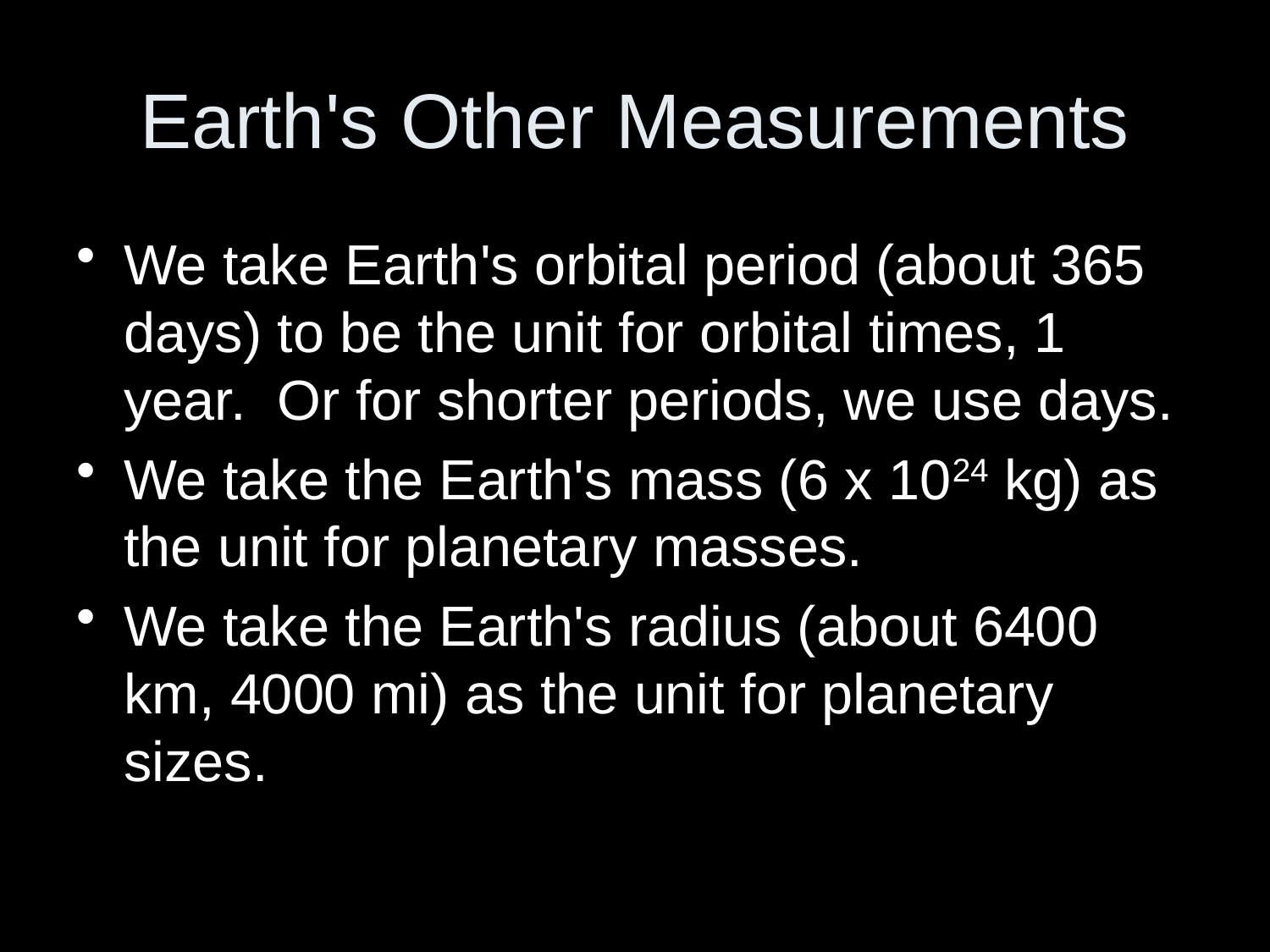

# Earth's Other Measurements
We take Earth's orbital period (about 365 days) to be the unit for orbital times, 1 year.  Or for shorter periods, we use days.
We take the Earth's mass (6 x 1024 kg) as the unit for planetary masses.
We take the Earth's radius (about 6400 km, 4000 mi) as the unit for planetary sizes.